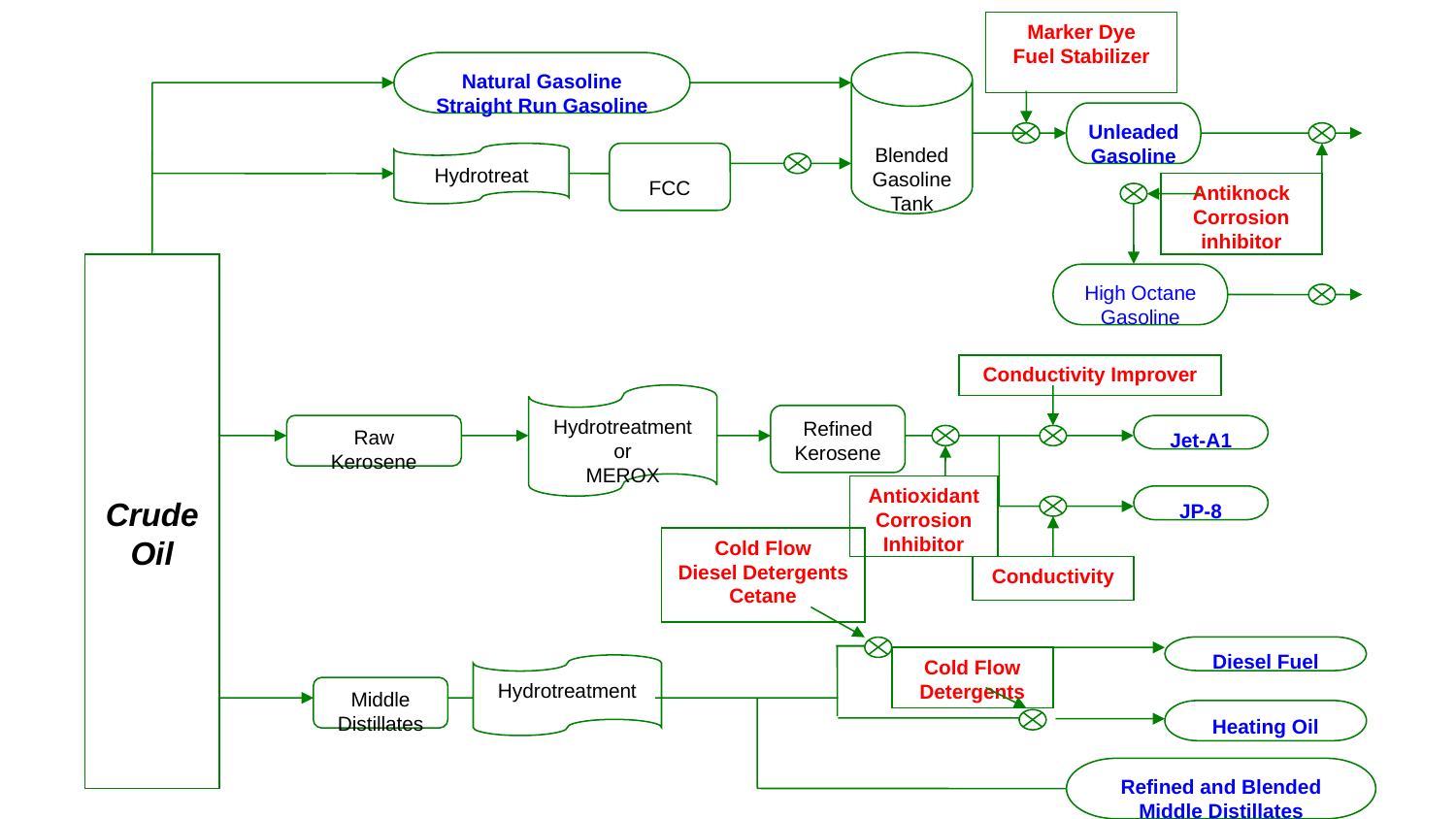

Marker Dye
Fuel Stabilizer

Blended
Gasoline
Tank
Natural Gasoline
Straight Run Gasoline

Unleaded
Gasoline

Hydrotreat

FCC

Antiknock
Corrosion inhibitor

Crude
Oil
High Octane
Gasoline

Conductivity Improver
Hydrotreatment
or
MEROX

Refined
Kerosene
Raw
Kerosene
Jet-A1

Antioxidant
Corrosion Inhibitor
JP-8

Cold Flow
Diesel Detergents
Cetane
Conductivity

Diesel Fuel

Cold Flow
Detergents

Hydrotreatment
Middle Distillates

Heating Oil

Refined and Blended
Middle Distillates